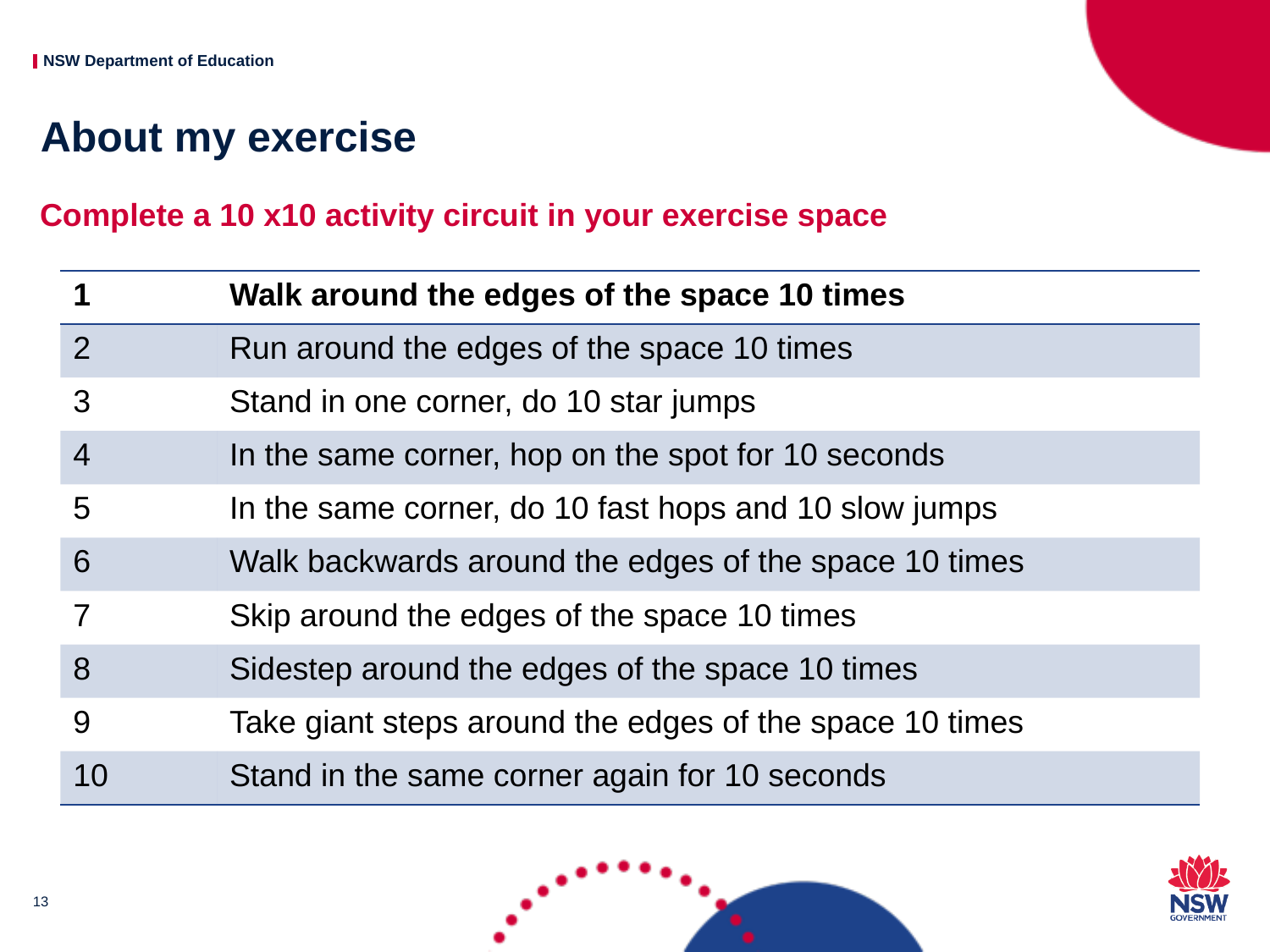

# About my exercise
Complete a 10 x10 activity circuit in your exercise space
| 1 | Walk around the edges of the space 10 times |
| --- | --- |
| 2 | Run around the edges of the space 10 times |
| 3 | Stand in one corner, do 10 star jumps |
| 4 | In the same corner, hop on the spot for 10 seconds |
| 5 | In the same corner, do 10 fast hops and 10 slow jumps |
| 6 | Walk backwards around the edges of the space 10 times |
| 7 | Skip around the edges of the space 10 times |
| 8 | Sidestep around the edges of the space 10 times |
| 9 | Take giant steps around the edges of the space 10 times |
| 10 | Stand in the same corner again for 10 seconds |
13